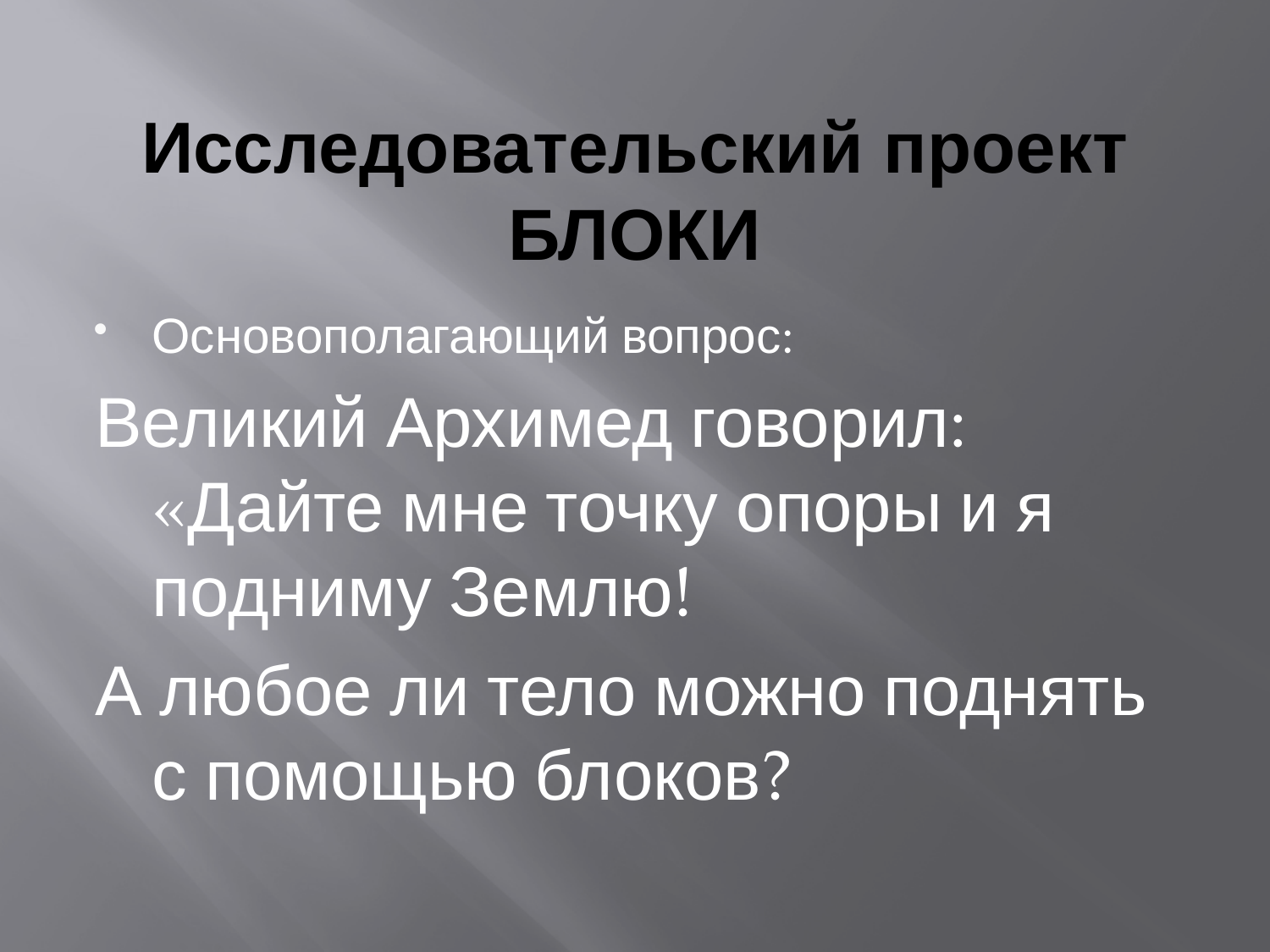

# Исследовательский проект БЛОКИ
Основополагающий вопрос:
Великий Архимед говорил: «Дайте мне точку опоры и я подниму Землю!
А любое ли тело можно поднять с помощью блоков?